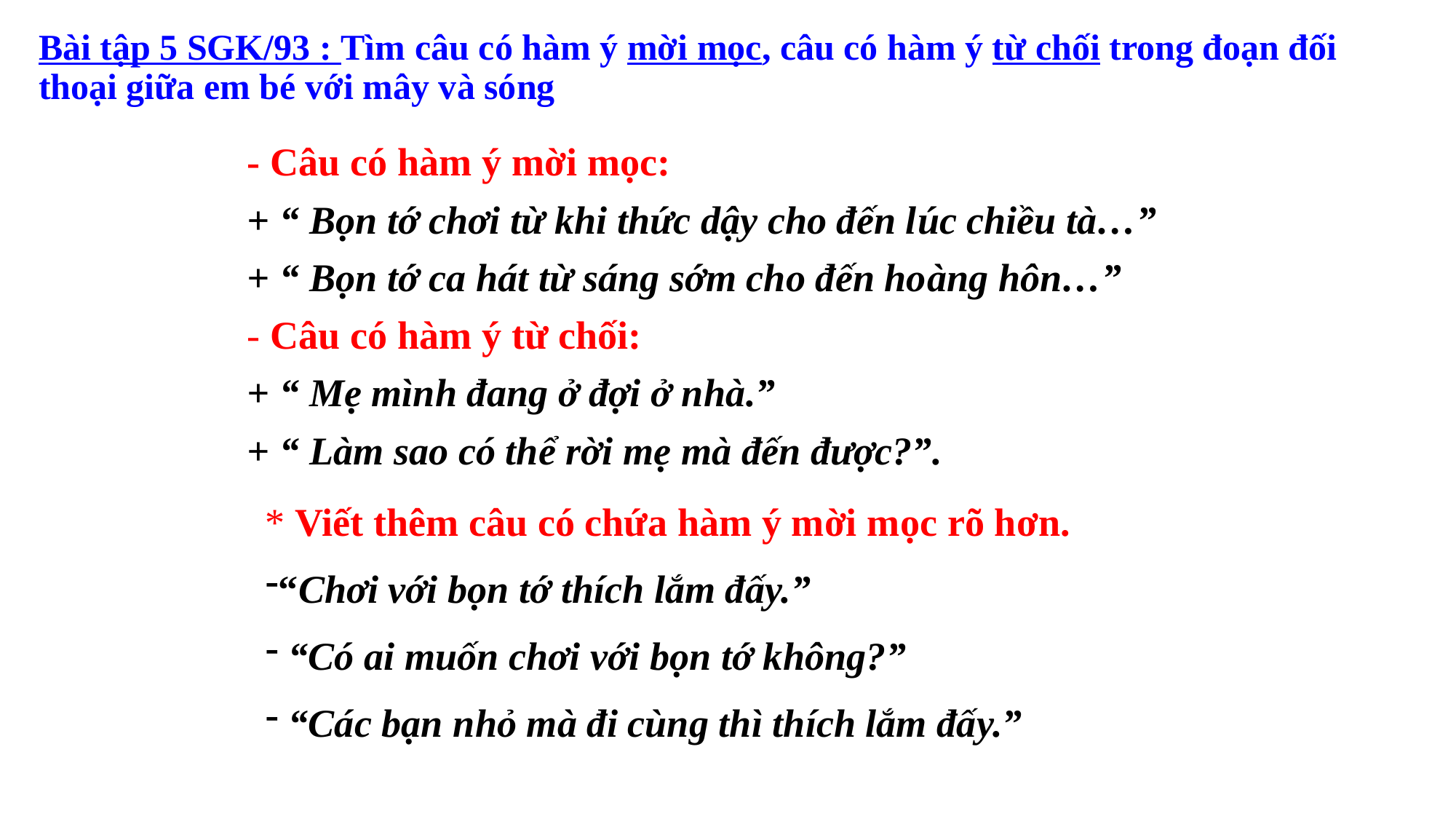

# Bài tập 5 SGK/93 : Tìm câu có hàm ý mời mọc, câu có hàm ý từ chối trong đoạn đối thoại giữa em bé với mây và sóng
- Câu có hàm ý mời mọc:
+ “ Bọn tớ chơi từ khi thức dậy cho đến lúc chiều tà…”
+ “ Bọn tớ ca hát từ sáng sớm cho đến hoàng hôn…”
- Câu có hàm ý từ chối:
+ “ Mẹ mình đang ở đợi ở nhà.”
+ “ Làm sao có thể rời mẹ mà đến được?”.
* Viết thêm câu có chứa hàm ý mời mọc rõ hơn.
“Chơi với bọn tớ thích lắm đấy.”
 “Có ai muốn chơi với bọn tớ không?”
 “Các bạn nhỏ mà đi cùng thì thích lắm đấy.”